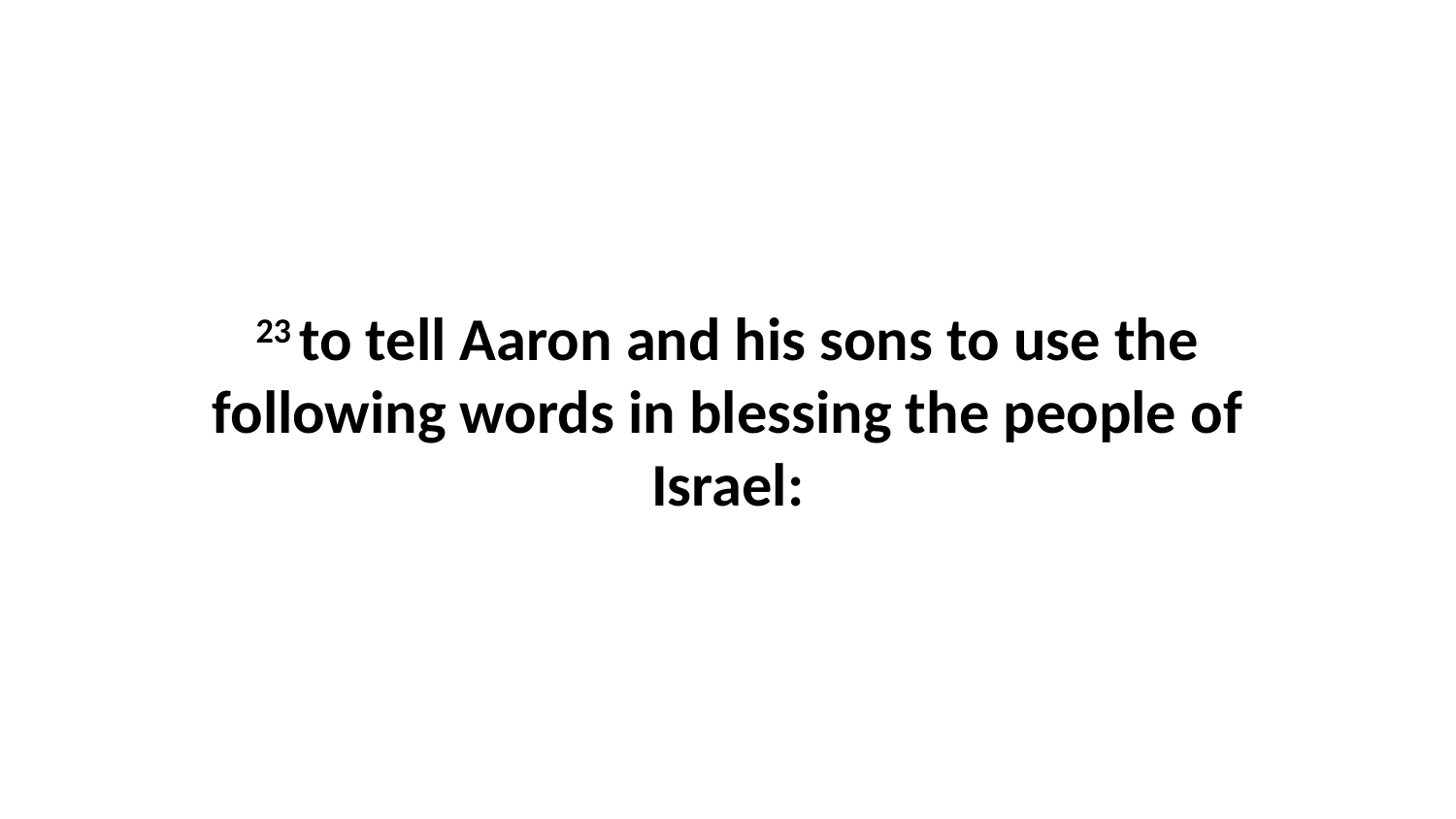

23 to tell Aaron and his sons to use the following words in blessing the people of Israel: